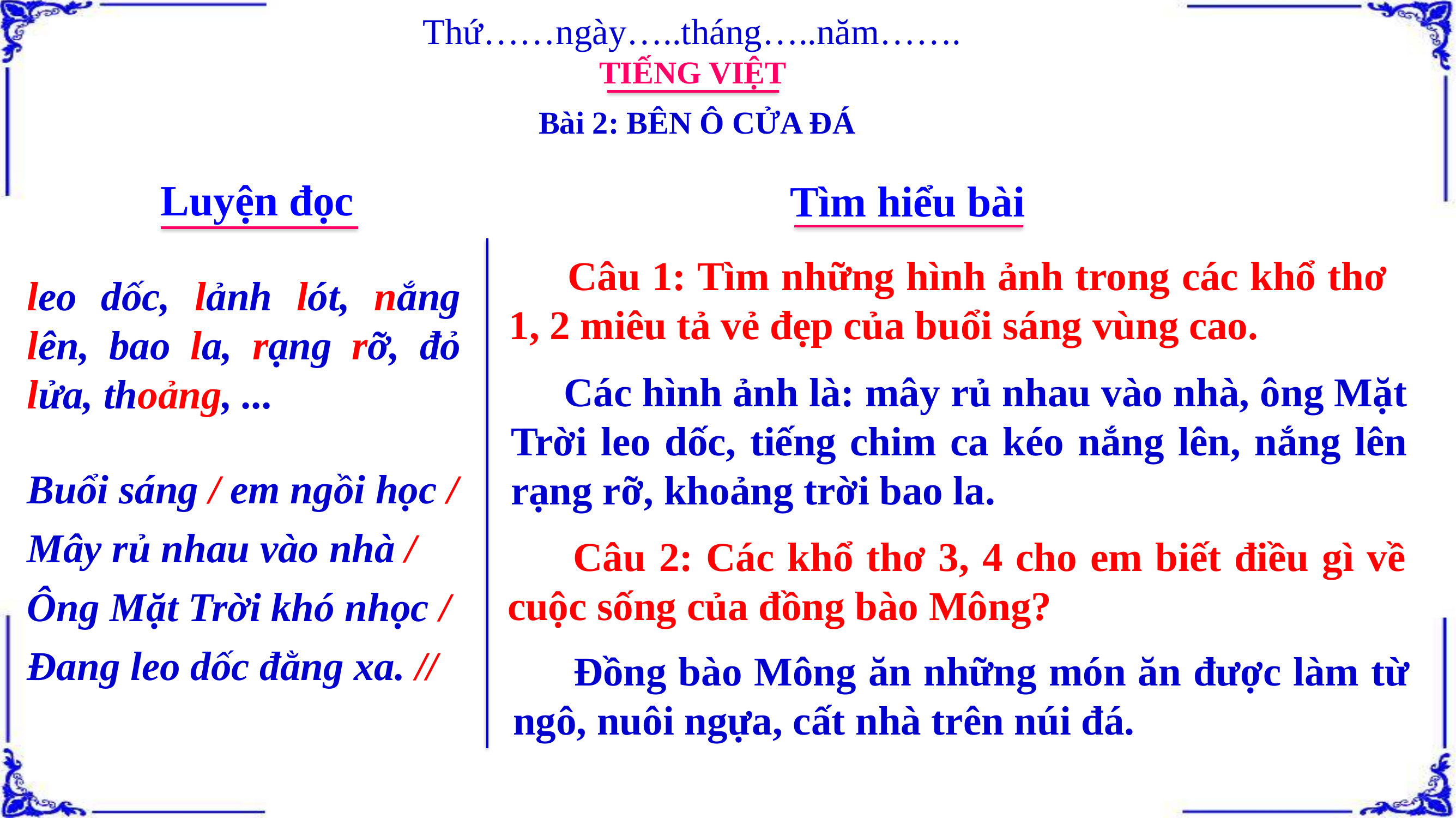

Thứ……ngày…..tháng…..năm…….
TIẾNG VIỆT
Bài 2: BÊN Ô CỬA ĐÁ
Luyện đọc
Tìm hiểu bài
     Câu 1: Tìm những hình ảnh trong các khổ thơ 1, 2 miêu tả vẻ đẹp của buổi sáng vùng cao.
leo dốc, lảnh lót, nắng lên, bao la, rạng rỡ, đỏ lửa, thoảng, ...
     Các hình ảnh là: mây rủ nhau vào nhà, ông Mặt Trời leo dốc, tiếng chim ca kéo nắng lên, nắng lên rạng rỡ, khoảng trời bao la.
Buổi sáng / em ngồi học /
Mây rủ nhau vào nhà /
Ông Mặt Trời khó nhọc /
Đang leo dốc đằng xa. //
     Câu 2: Các khổ thơ 3, 4 cho em biết điều gì về cuộc sống của đồng bào Mông?
     Đồng bào Mông ăn những món ăn được làm từ ngô, nuôi ngựa, cất nhà trên núi đá.